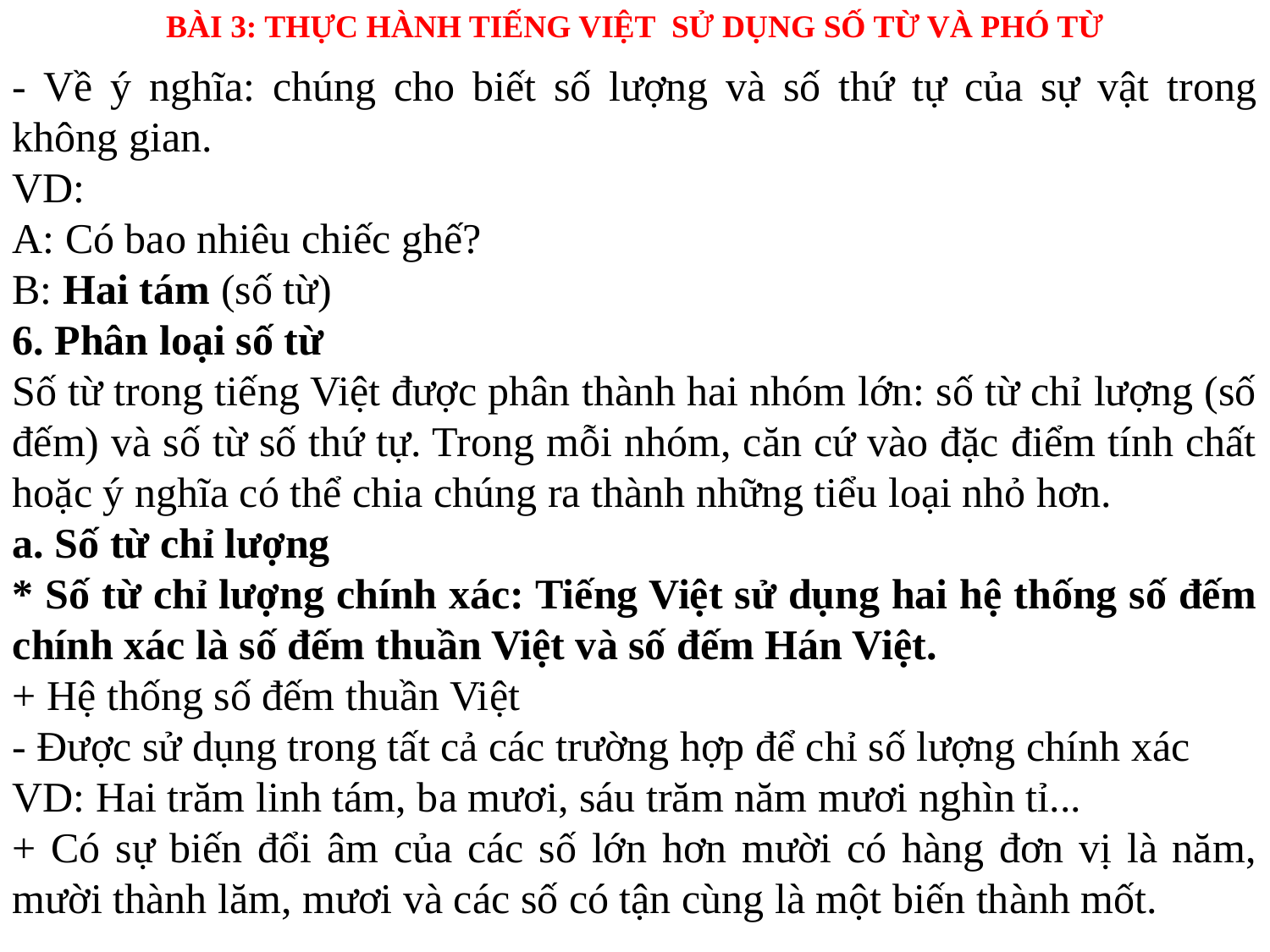

BÀI 3: THỰC HÀNH TIẾNG VIỆT  SỬ DỤNG SỐ TỪ VÀ PHÓ TỪ

- Về ý nghĩa: chúng cho biết số lượng và số thứ tự của sự vật trong không gian.
VD:
A: Có bao nhiêu chiếc ghế?
B: Hai tám (số từ)
6. Phân loại số từ
Số từ trong tiếng Việt được phân thành hai nhóm lớn: số từ chỉ lượng (số đếm) và số từ số thứ tự. Trong mỗi nhóm, căn cứ vào đặc điểm tính chất hoặc ý nghĩa có thể chia chúng ra thành những tiểu loại nhỏ hơn.
a. Số từ chỉ lượng
* Số từ chỉ lượng chính xác: Tiếng Việt sử dụng hai hệ thống số đếm chính xác là số đếm thuần Việt và số đếm Hán Việt.
+ Hệ thống số đếm thuần Việt
- Được sử dụng trong tất cả các trường hợp để chỉ số lượng chính xác
VD: Hai trăm linh tám, ba mươi, sáu trăm năm mươi nghìn tỉ...
+ Có sự biến đổi âm của các số lớn hơn mười có hàng đơn vị là năm, mười thành lăm, mươi và các số có tận cùng là một biến thành mốt.